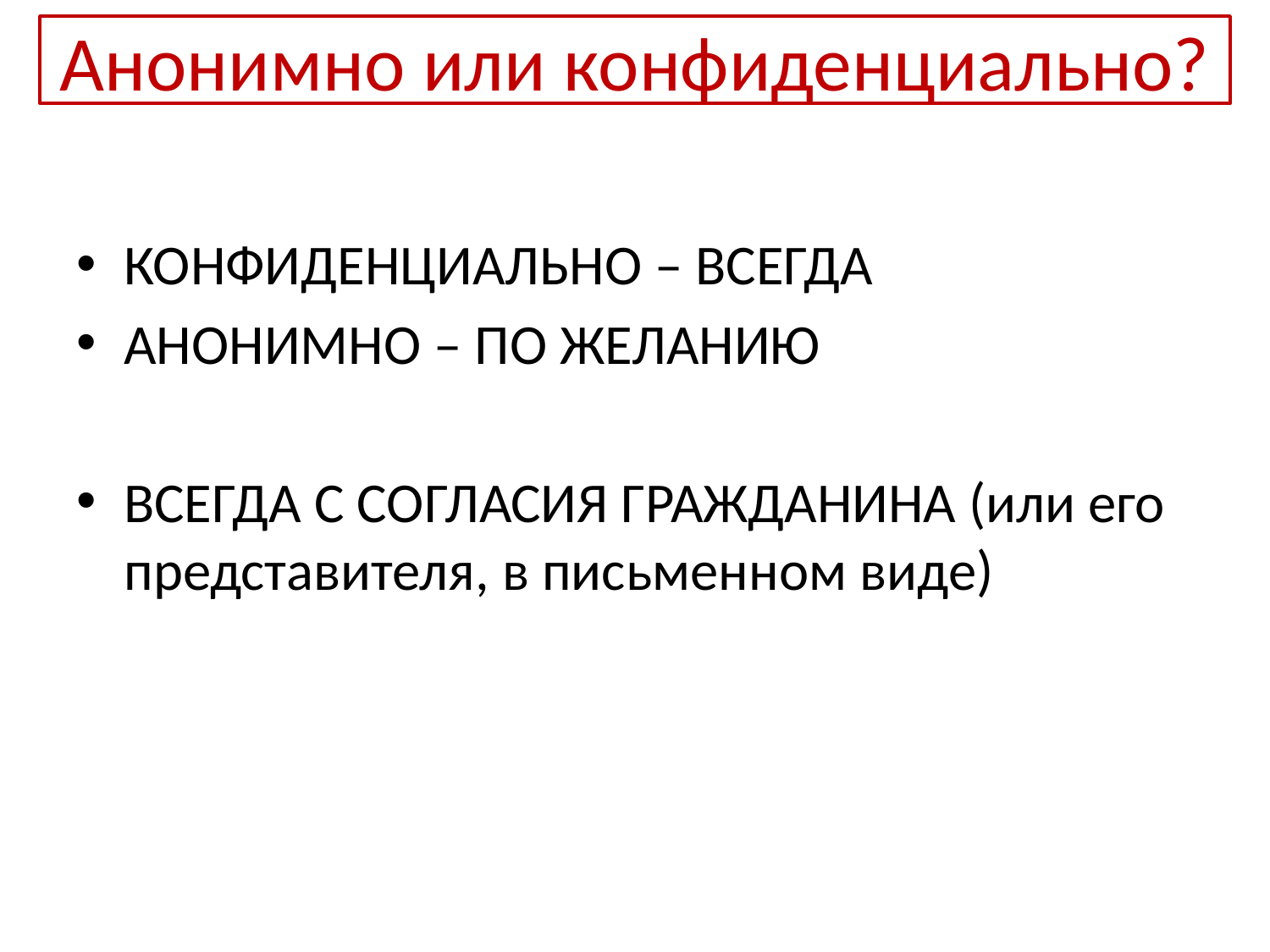

Анонимно или конфиденциально?
КОНФИДЕНЦИАЛЬНО – ВСЕГДА
АНОНИМНО – ПО ЖЕЛАНИЮ

ВСЕГДА С СОГЛАСИЯ ГРАЖДАНИНА (или его представителя, в письменном виде)